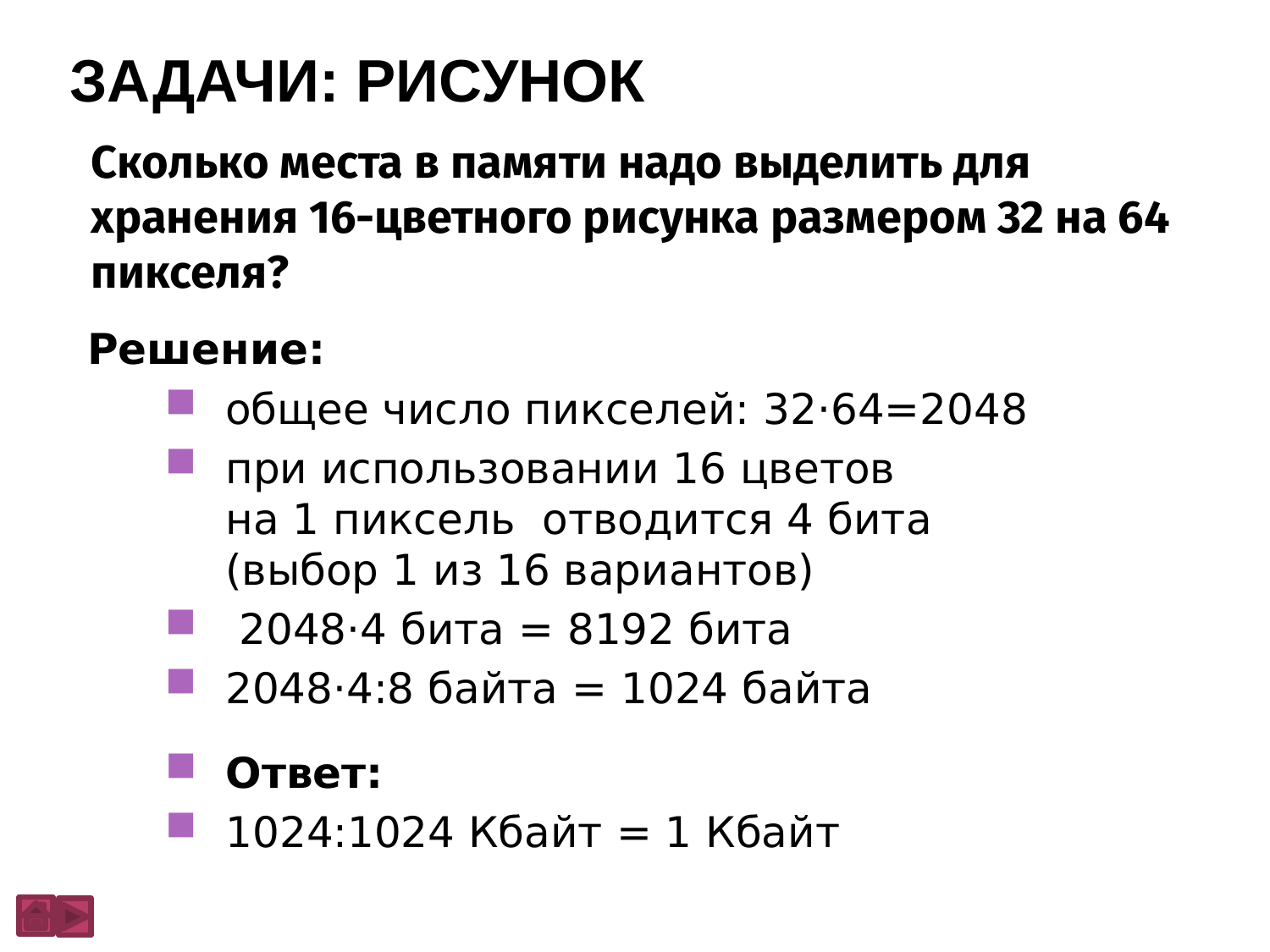

# Задачи: рисунок
Сколько места в памяти надо выделить для хранения 16-цветного рисунка размером 32 на 64 пикселя?

Решение:
общее число пикселей: 32·64=2048
при использовании 16 цветов
на 1 пиксель  отводится 4 бита
(выбор 1 из 16 вариантов)
 2048·4 бита = 8192 бита
2048·4:8 байта = 1024 байта

Ответ:
1024:1024 Кбайт = 1 Кбайт